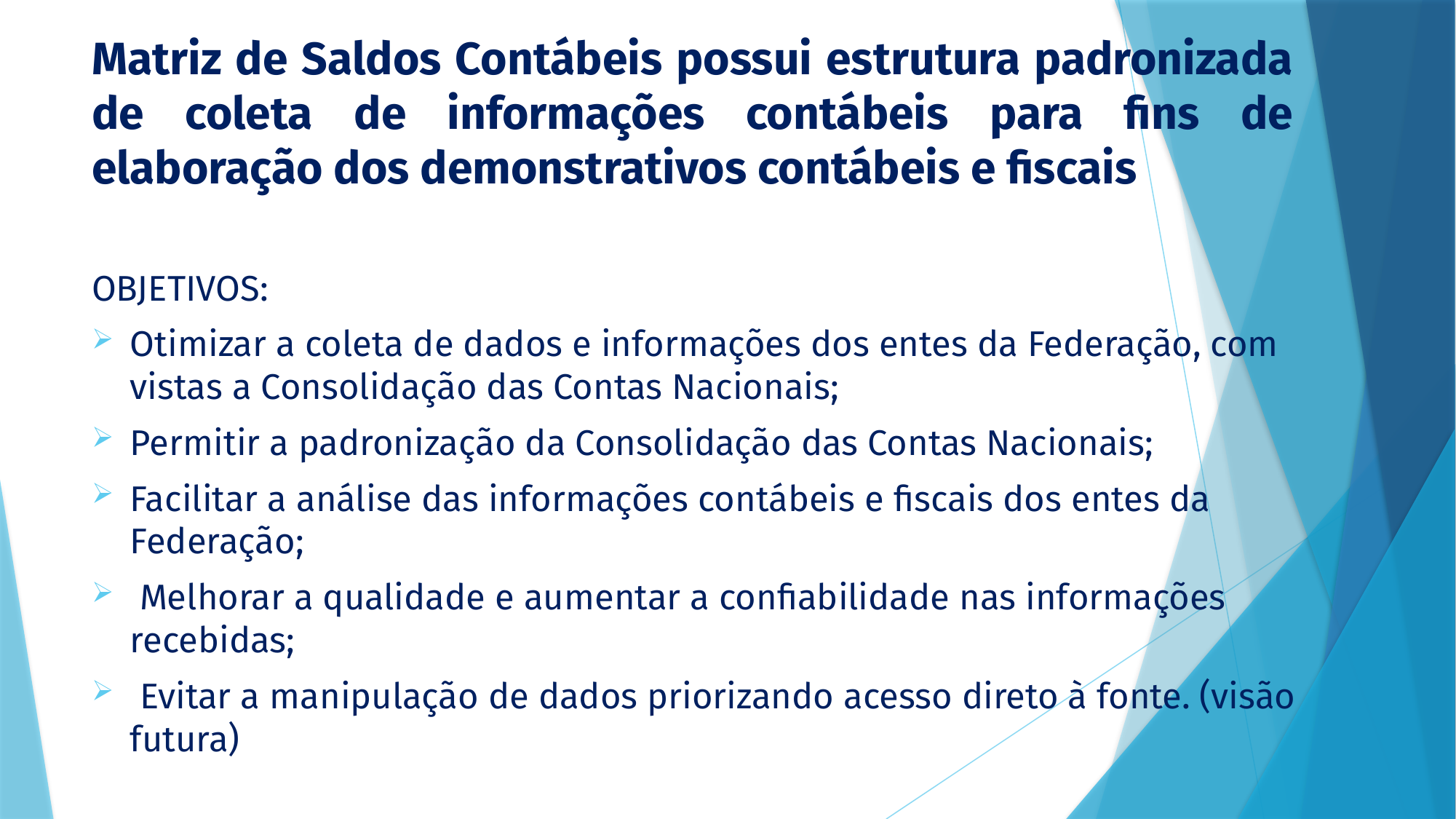

# Matriz de Saldos Contábeis possui estrutura padronizada de coleta de informações contábeis para fins de elaboração dos demonstrativos contábeis e fiscais
OBJETIVOS:
Otimizar a coleta de dados e informações dos entes da Federação, com vistas a Consolidação das Contas Nacionais;
Permitir a padronização da Consolidação das Contas Nacionais;
Facilitar a análise das informações contábeis e fiscais dos entes da Federação;
 Melhorar a qualidade e aumentar a confiabilidade nas informações recebidas;
 Evitar a manipulação de dados priorizando acesso direto à fonte. (visão futura)